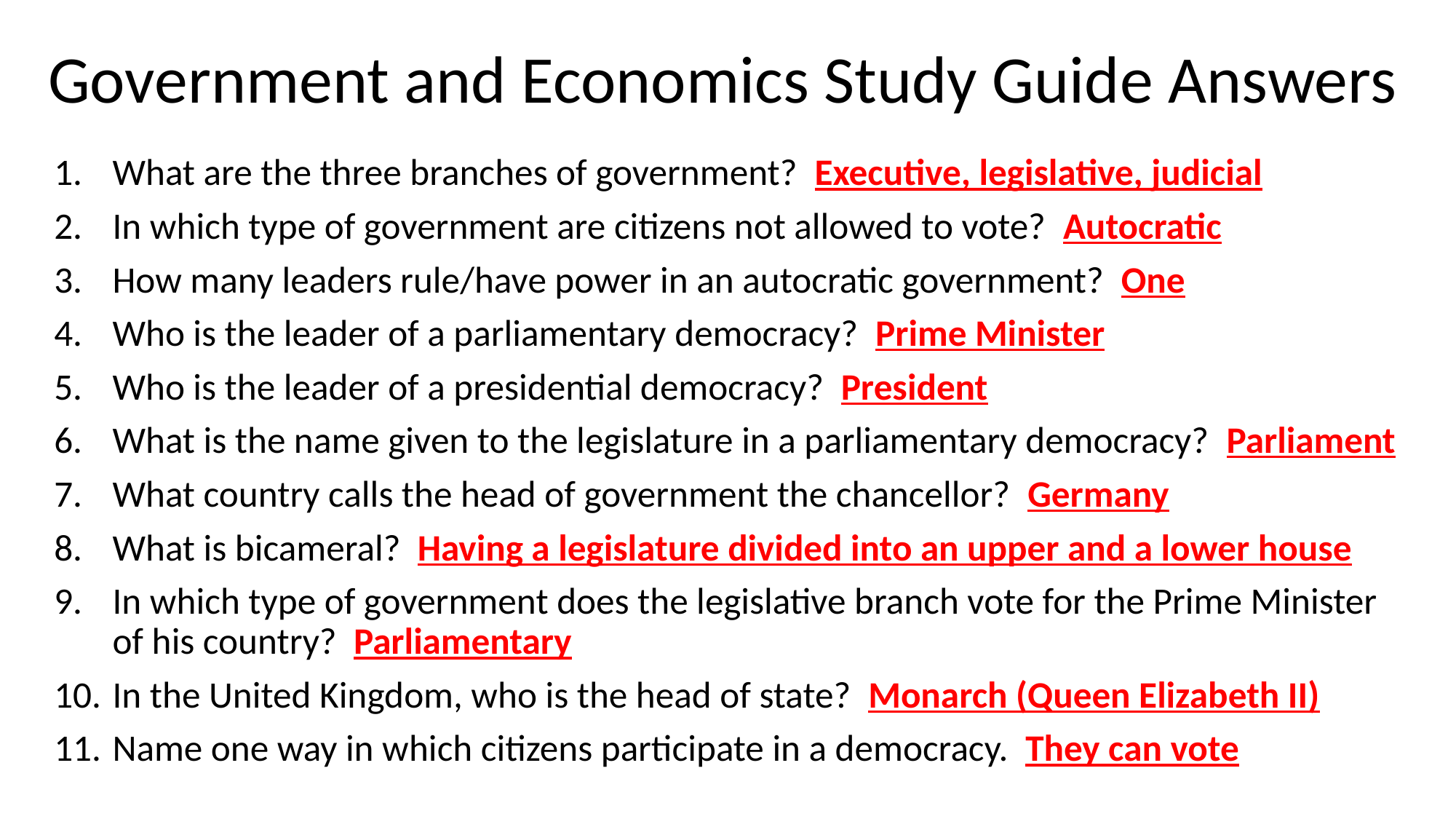

# Government and Economics Study Guide Answers
What are the three branches of government?  Executive, legislative, judicial
In which type of government are citizens not allowed to vote?  Autocratic
How many leaders rule/have power in an autocratic government?  One
Who is the leader of a parliamentary democracy?  Prime Minister
Who is the leader of a presidential democracy?  President
What is the name given to the legislature in a parliamentary democracy?  Parliament
What country calls the head of government the chancellor?  Germany
What is bicameral?  Having a legislature divided into an upper and a lower house
In which type of government does the legislative branch vote for the Prime Minister of his country?  Parliamentary
In the United Kingdom, who is the head of state?  Monarch (Queen Elizabeth II)
Name one way in which citizens participate in a democracy.  They can vote